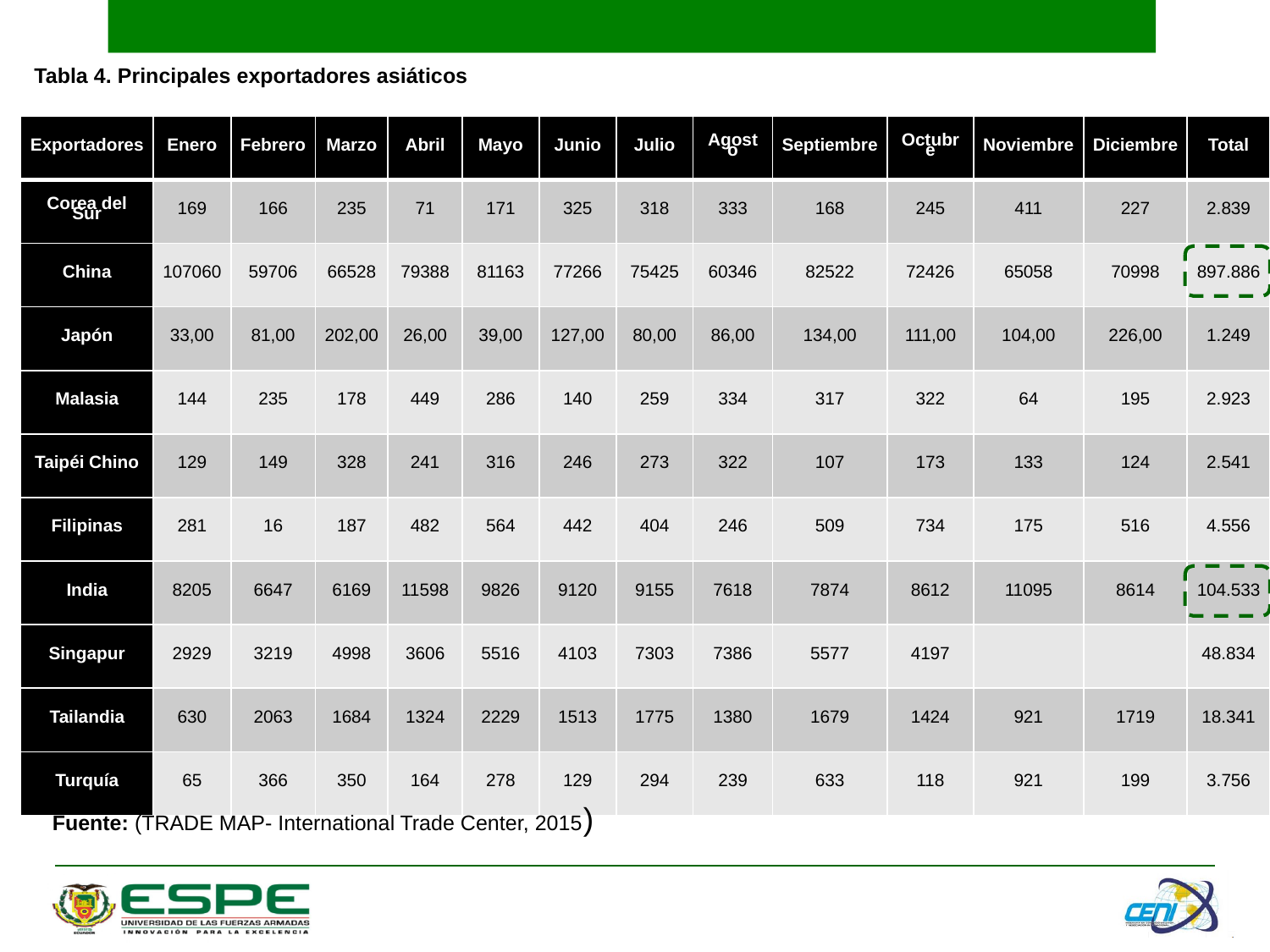

Tabla 4. Principales exportadores asiáticos
| Exportadores | Enero | Febrero | Marzo | Abril | Mayo | Junio | Julio | Agosto | Septiembre | Octubre | Noviembre | Diciembre | Total |
| --- | --- | --- | --- | --- | --- | --- | --- | --- | --- | --- | --- | --- | --- |
| Corea del Sur | 169 | 166 | 235 | 71 | 171 | 325 | 318 | 333 | 168 | 245 | 411 | 227 | 2.839 |
| China | 107060 | 59706 | 66528 | 79388 | 81163 | 77266 | 75425 | 60346 | 82522 | 72426 | 65058 | 70998 | 897.886 |
| Japón | 33,00 | 81,00 | 202,00 | 26,00 | 39,00 | 127,00 | 80,00 | 86,00 | 134,00 | 111,00 | 104,00 | 226,00 | 1.249 |
| Malasia | 144 | 235 | 178 | 449 | 286 | 140 | 259 | 334 | 317 | 322 | 64 | 195 | 2.923 |
| Taipéi Chino | 129 | 149 | 328 | 241 | 316 | 246 | 273 | 322 | 107 | 173 | 133 | 124 | 2.541 |
| Filipinas | 281 | 16 | 187 | 482 | 564 | 442 | 404 | 246 | 509 | 734 | 175 | 516 | 4.556 |
| India | 8205 | 6647 | 6169 | 11598 | 9826 | 9120 | 9155 | 7618 | 7874 | 8612 | 11095 | 8614 | 104.533 |
| Singapur | 2929 | 3219 | 4998 | 3606 | 5516 | 4103 | 7303 | 7386 | 5577 | 4197 |  |  | 48.834 |
| Tailandia | 630 | 2063 | 1684 | 1324 | 2229 | 1513 | 1775 | 1380 | 1679 | 1424 | 921 | 1719 | 18.341 |
| Turquía | 65 | 366 | 350 | 164 | 278 | 129 | 294 | 239 | 633 | 118 | 921 | 199 | 3.756 |

Fuente: (TRADE MAP- International Trade Center, 2015)